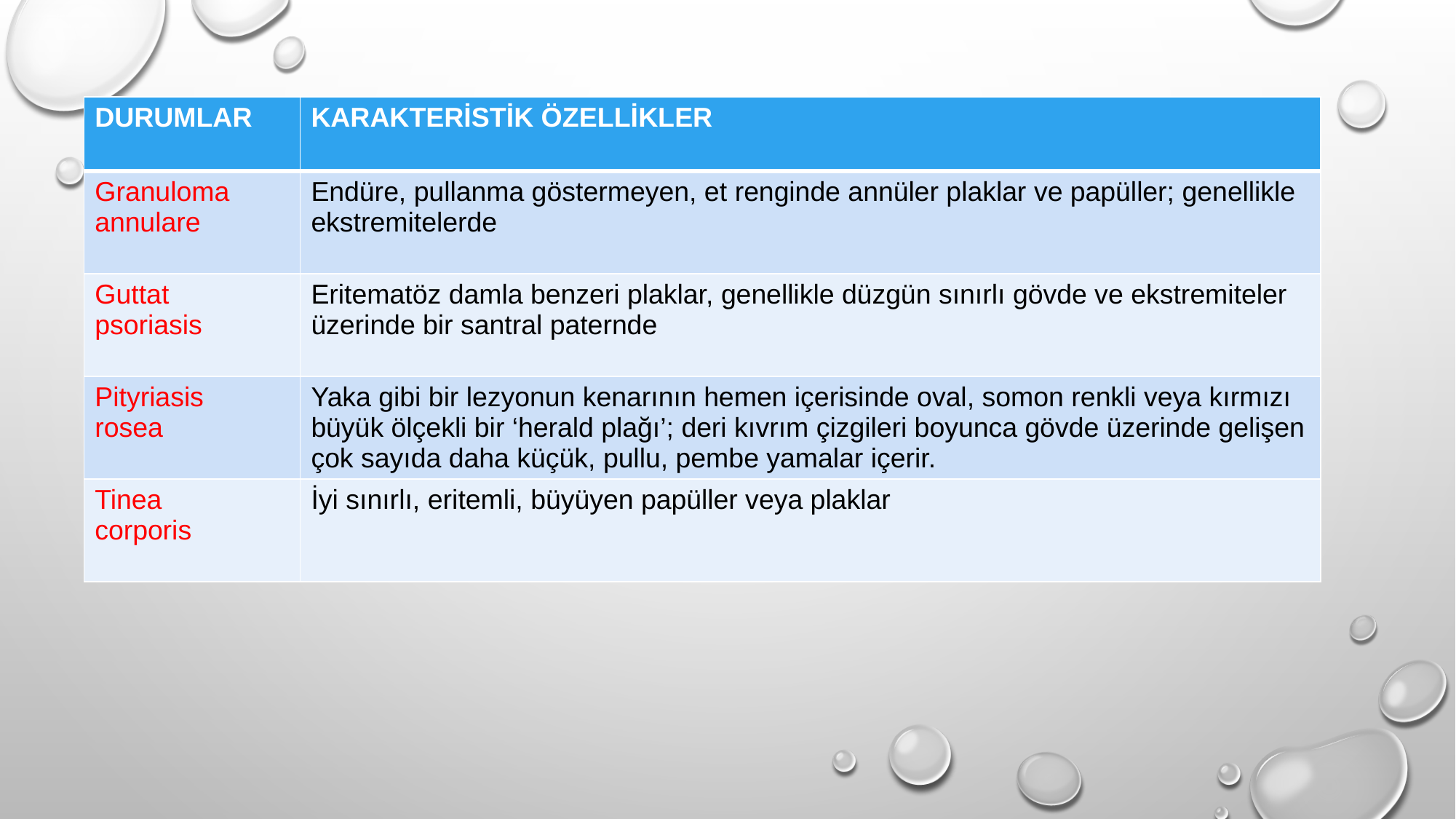

| DURUMLAR | KARAKTERİSTİK ÖZELLİKLER |
| --- | --- |
| Granuloma annulare | Endüre, pullanma göstermeyen, et renginde annüler plaklar ve papüller; genellikle ekstremitelerde |
| Guttat psoriasis | Eritematöz damla benzeri plaklar, genellikle düzgün sınırlı gövde ve ekstremiteler üzerinde bir santral paternde |
| Pityriasis rosea | Yaka gibi bir lezyonun kenarının hemen içerisinde oval, somon renkli veya kırmızı büyük ölçekli bir ‘herald plağı’; deri kıvrım çizgileri boyunca gövde üzerinde gelişen çok sayıda daha küçük, pullu, pembe yamalar içerir. |
| Tinea corporis | İyi sınırlı, eritemli, büyüyen papüller veya plaklar |
#